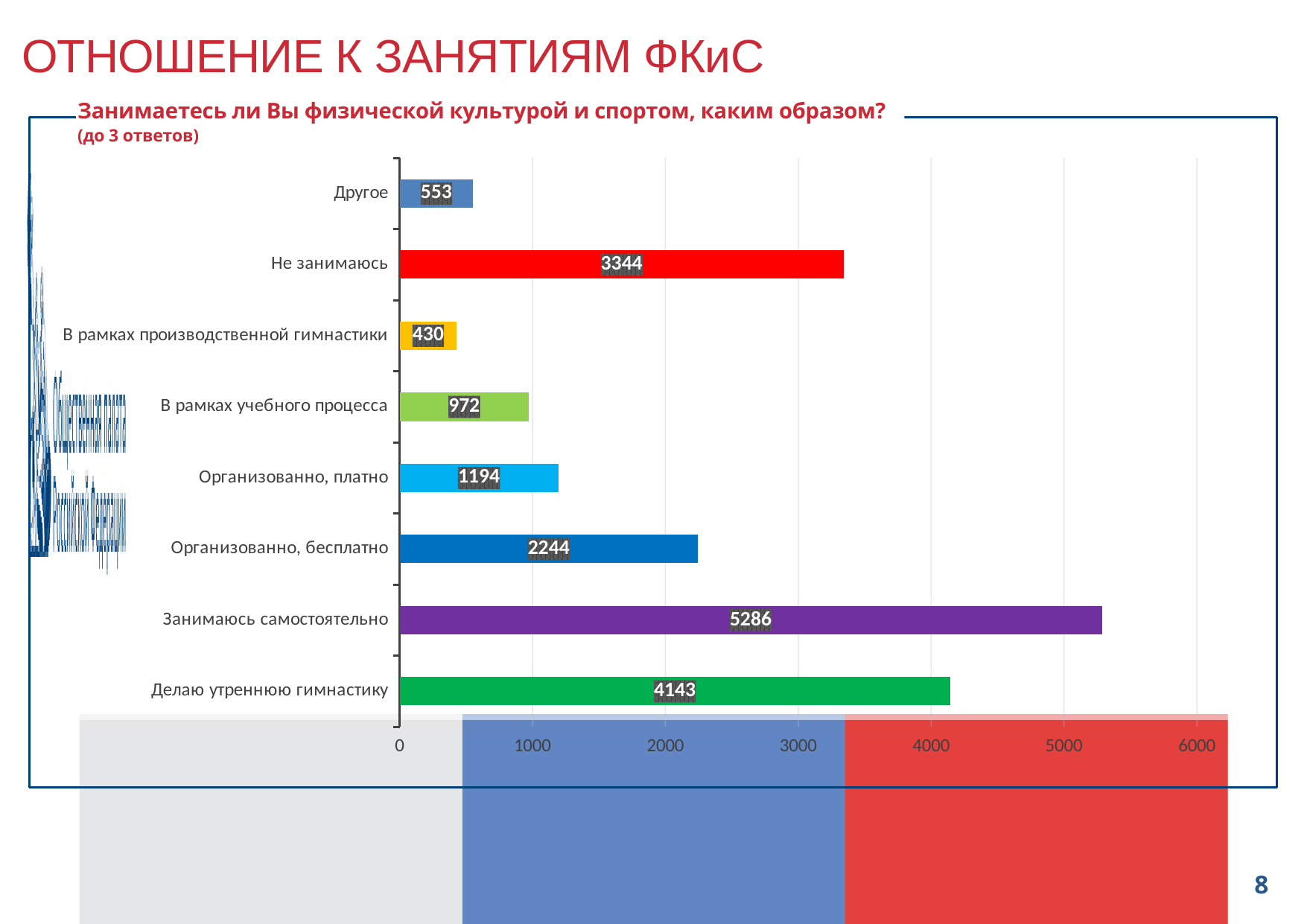

# ОТНОШЕНИЕ К ЗАНЯТИЯМ ФКиС
Занимаетесь ли Вы физической культурой и спортом, каким образом?
(до 3 ответов)

### Chart

| Category | Столбец1 |
|---|---|
| Делаю утреннюю гимнастику | 4143.0 |
| Занимаюсь самостоятельно | 5286.0 |
| Организованно, бесплатно | 2244.0 |
| Организованно, платно | 1194.0 |
| В рамках учебного процесса | 972.0 |
| В рамках производственной гимнастики | 430.0 |
| Не занимаюсь | 3344.0 |
| Другое | 553.0 |
8